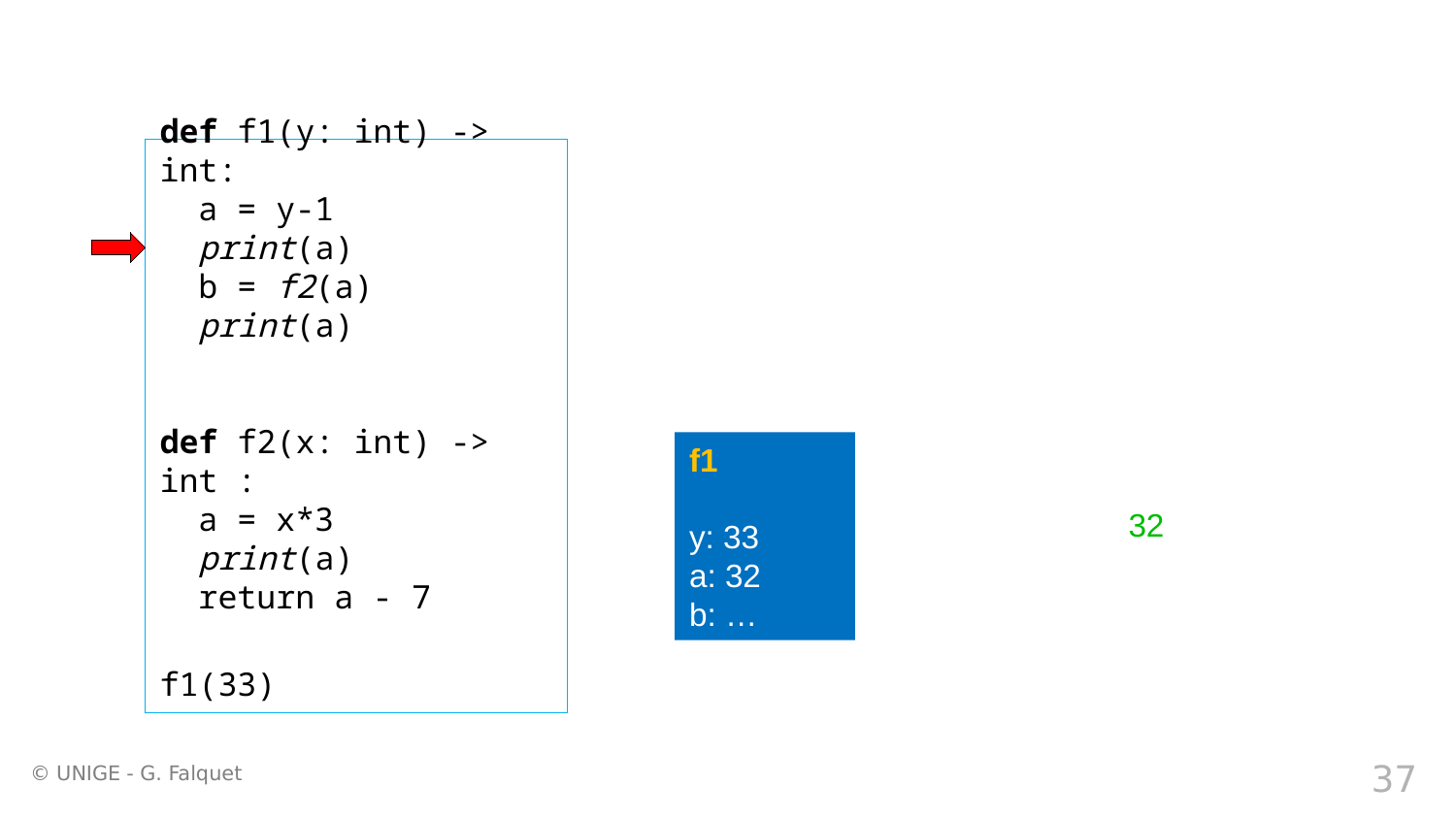

#
def f1(y: int) -> int:
  a = y-1
  print(a)
  b = f2(a)
  print(a)
def f2(x: int) -> int :
  a = x*3
  print(a)
  return a - 7
f1(33)

f1

y: 33
a: 32
b: …
32

37
© UNIGE - G. Falquet